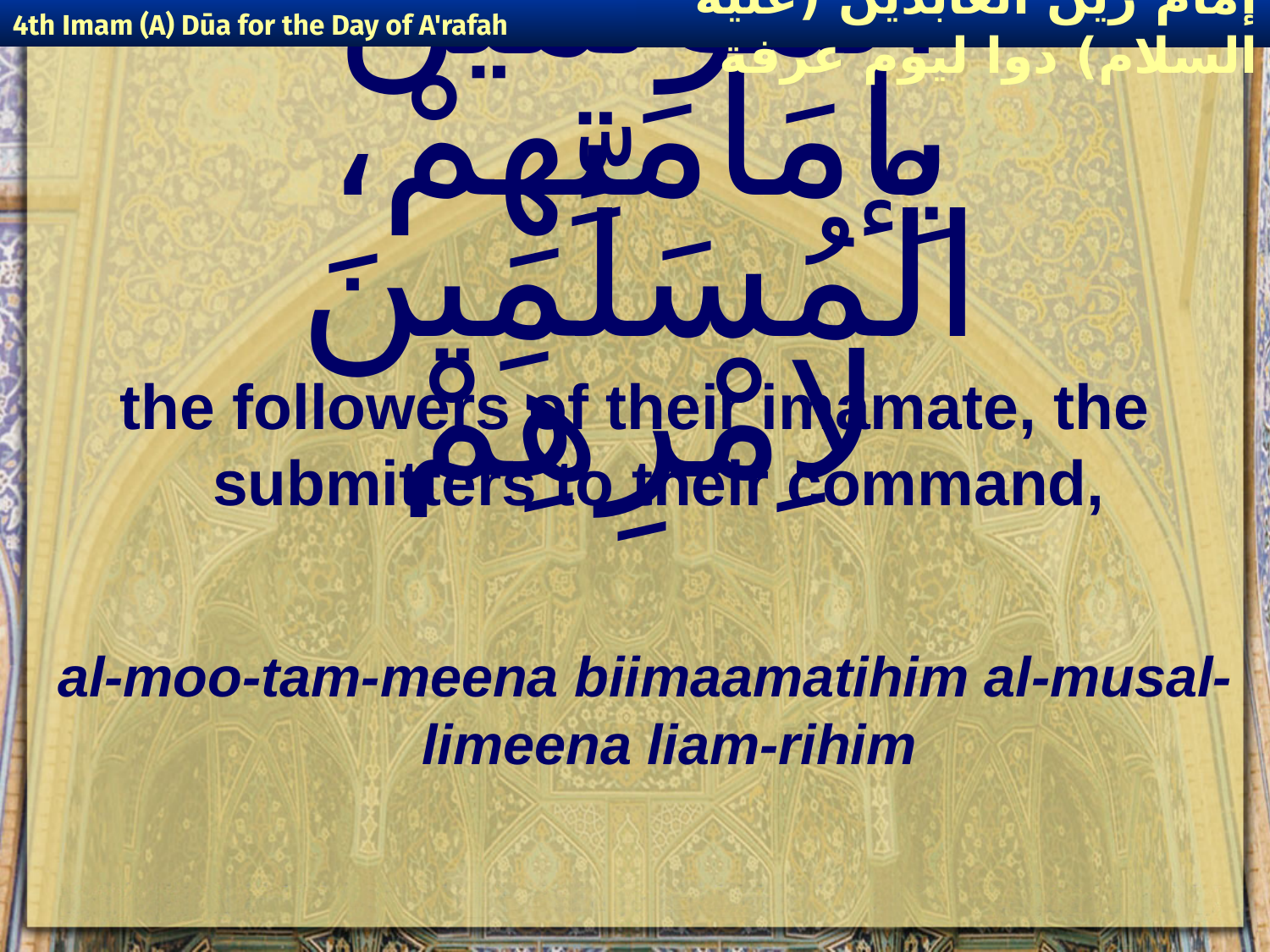

4th Imam (A) Dūa for the Day of A'rafah
إمام زين العابدين (عليه السلام) دوا ليوم عرفة
# الْمُؤْتَمِّينَ بِإمَامَتِهِمْ، الْمُسَلِّمِينَ لاِمْرِهِمْ
the followers of their imamate, the submitters to their command,
al-moo-tam-meena biimaamatihim al-musal-limeena liam-rihim